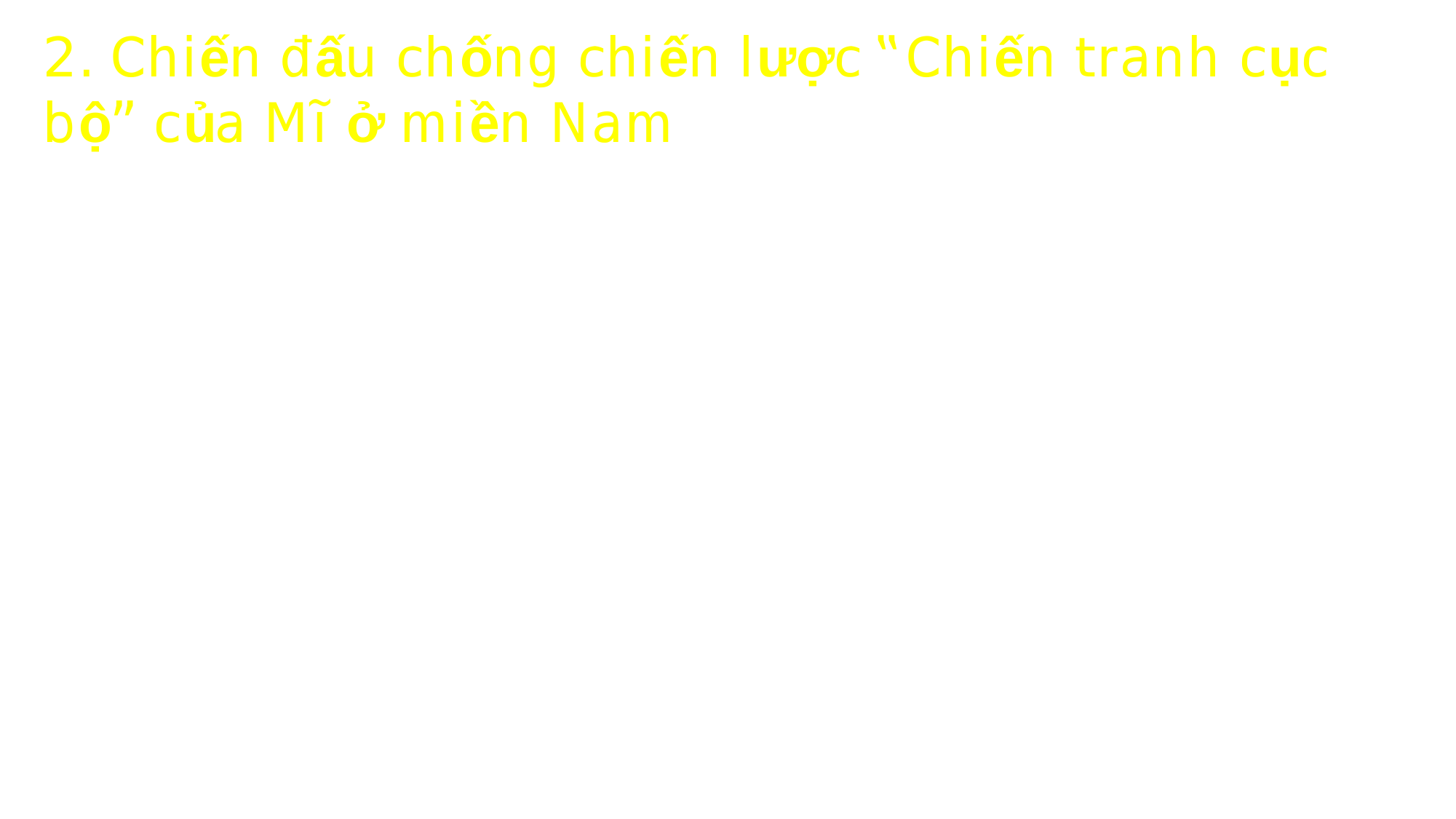

#
2. Chiến đấu chống chiến lược “Chiến tranh cục bộ” của Mĩ ở miền Nam
- Chiến thắng Vạn Tường (Quảng Ngãi) ngày 19/8/1965
-  Đánh bại 2 cuộc phản công mùa khô: đông-xuân 1965-1966, 1966-1967 của Mĩ
- Phong trào đấu tranh chính trị lan rộng từ thành thị đến nông thôn, nhằm phá “ấp chiến lược”, đòi Mĩ rút về nước.
- Vùng giải phóng mở rộng, uy tín của Mặt trận Dân tộc giải phóng miền Nam được nâng cao trên trường quốc tế